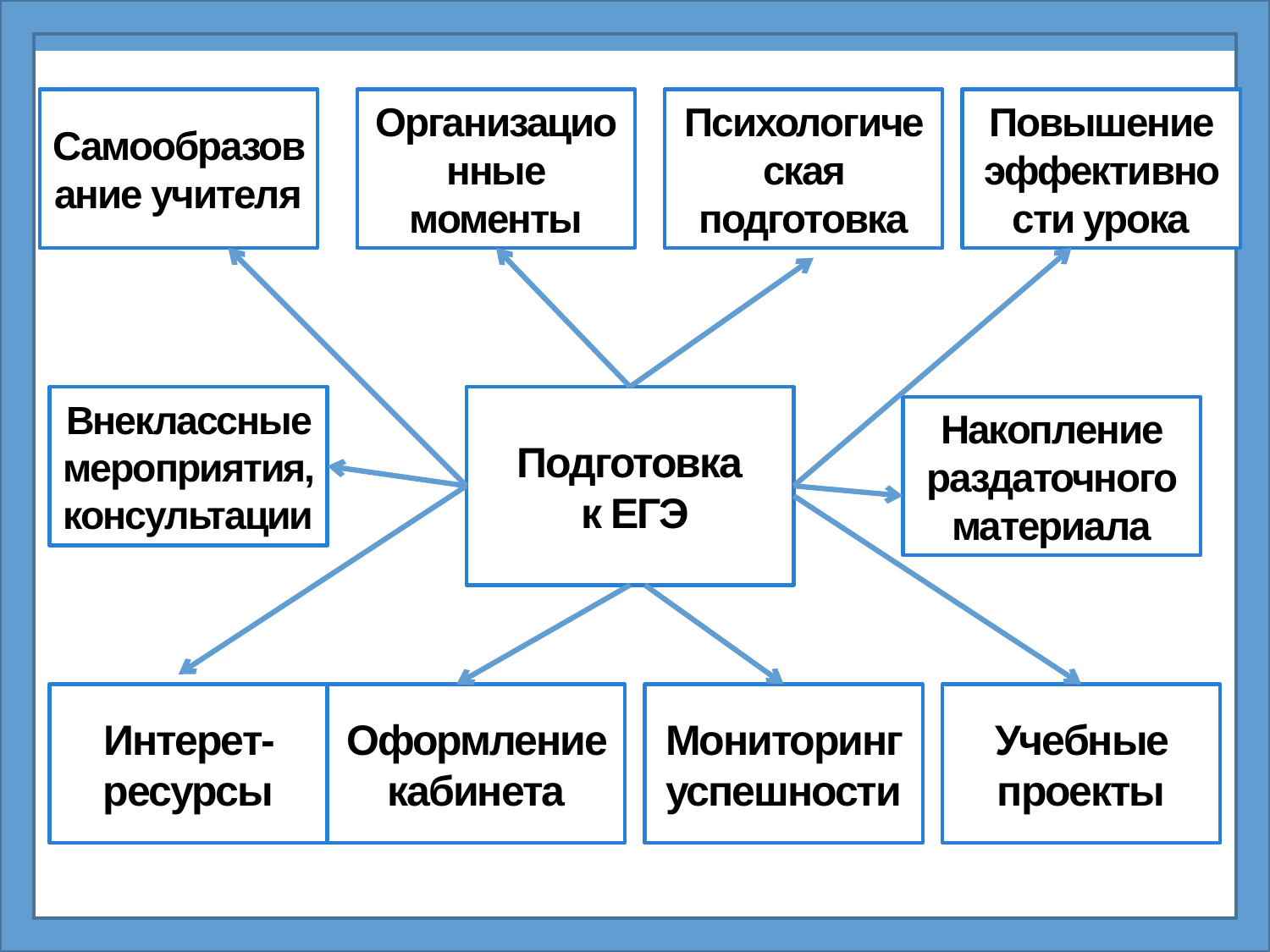

Самообразование учителя
Организационные моменты
Психологическая подготовка
Повышение эффективности урока
Внеклассные мероприятия, консультации
Подготовка
 к ЕГЭ
Накопление раздаточного материала
Интерет-ресурсы
Оформление кабинета
Мониторинг успешности
Учебные проекты